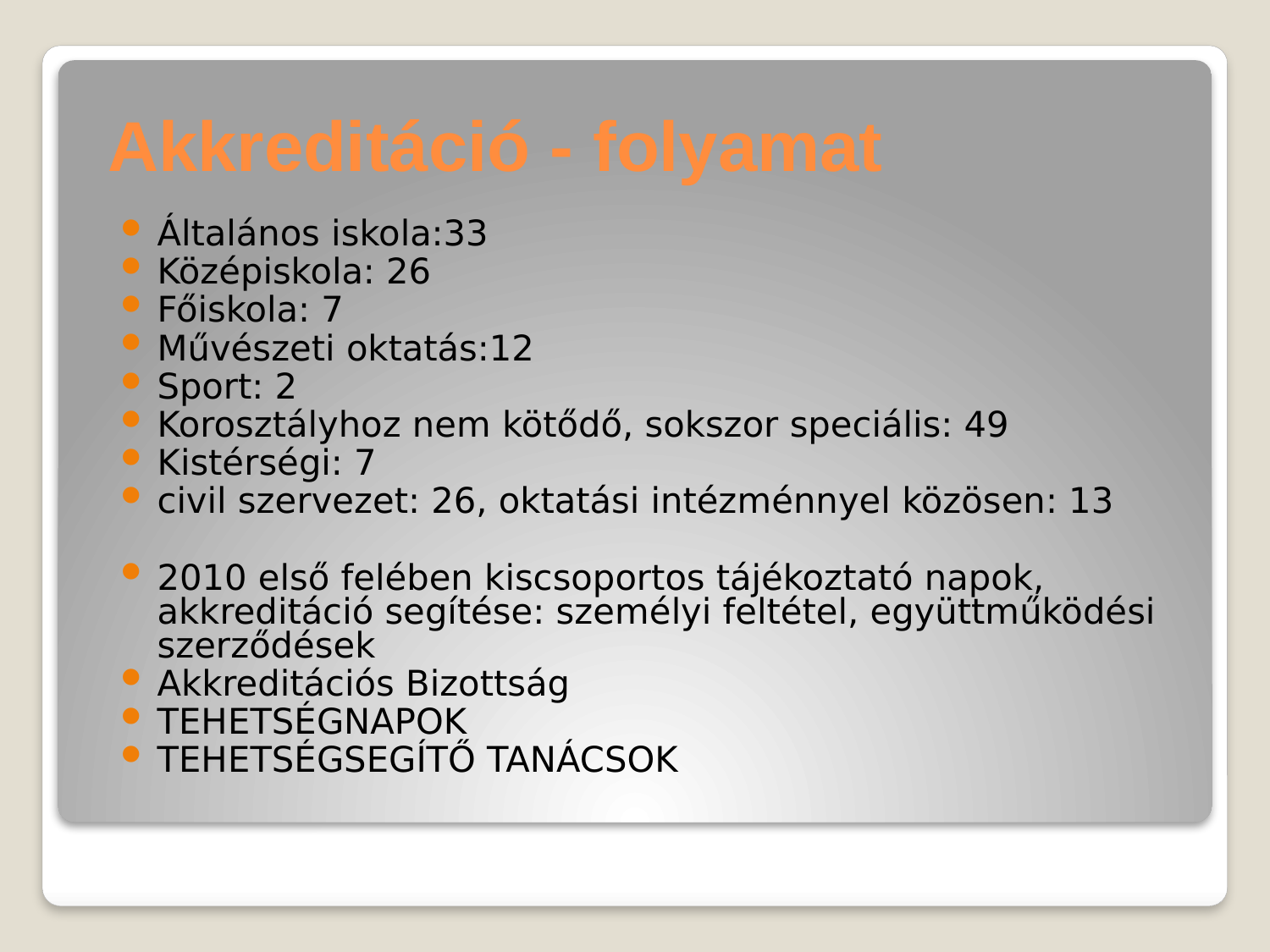

# Akkreditáció - folyamat
Általános iskola:33
Középiskola: 26
Főiskola: 7
Művészeti oktatás:12
Sport: 2
Korosztályhoz nem kötődő, sokszor speciális: 49
Kistérségi: 7
civil szervezet: 26, oktatási intézménnyel közösen: 13

2010 első felében kiscsoportos tájékoztató napok, akkreditáció segítése: személyi feltétel, együttműködési szerződések
Akkreditációs Bizottság
TEHETSÉGNAPOK
TEHETSÉGSEGÍTŐ TANÁCSOK